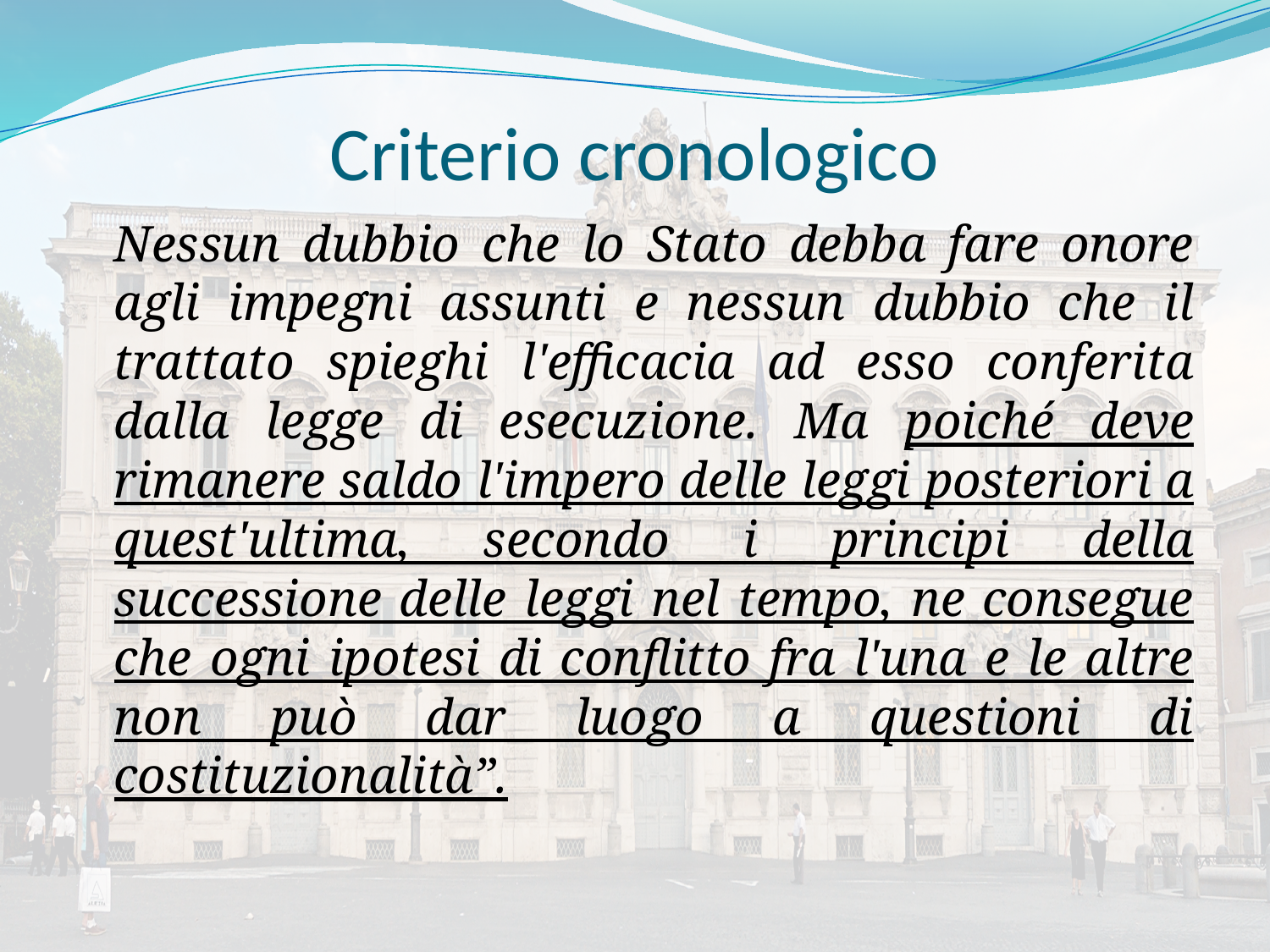

# Criterio cronologico
	Nessun dubbio che lo Stato debba fare onore agli impegni assunti e nessun dubbio che il trattato spieghi l'efficacia ad esso conferita dalla legge di esecuzione. Ma poiché deve rimanere saldo l'impero delle leggi posteriori a quest'ultima, secondo i principi della successione delle leggi nel tempo, ne consegue che ogni ipotesi di conflitto fra l'una e le altre non può dar luogo a questioni di costituzionalità”.